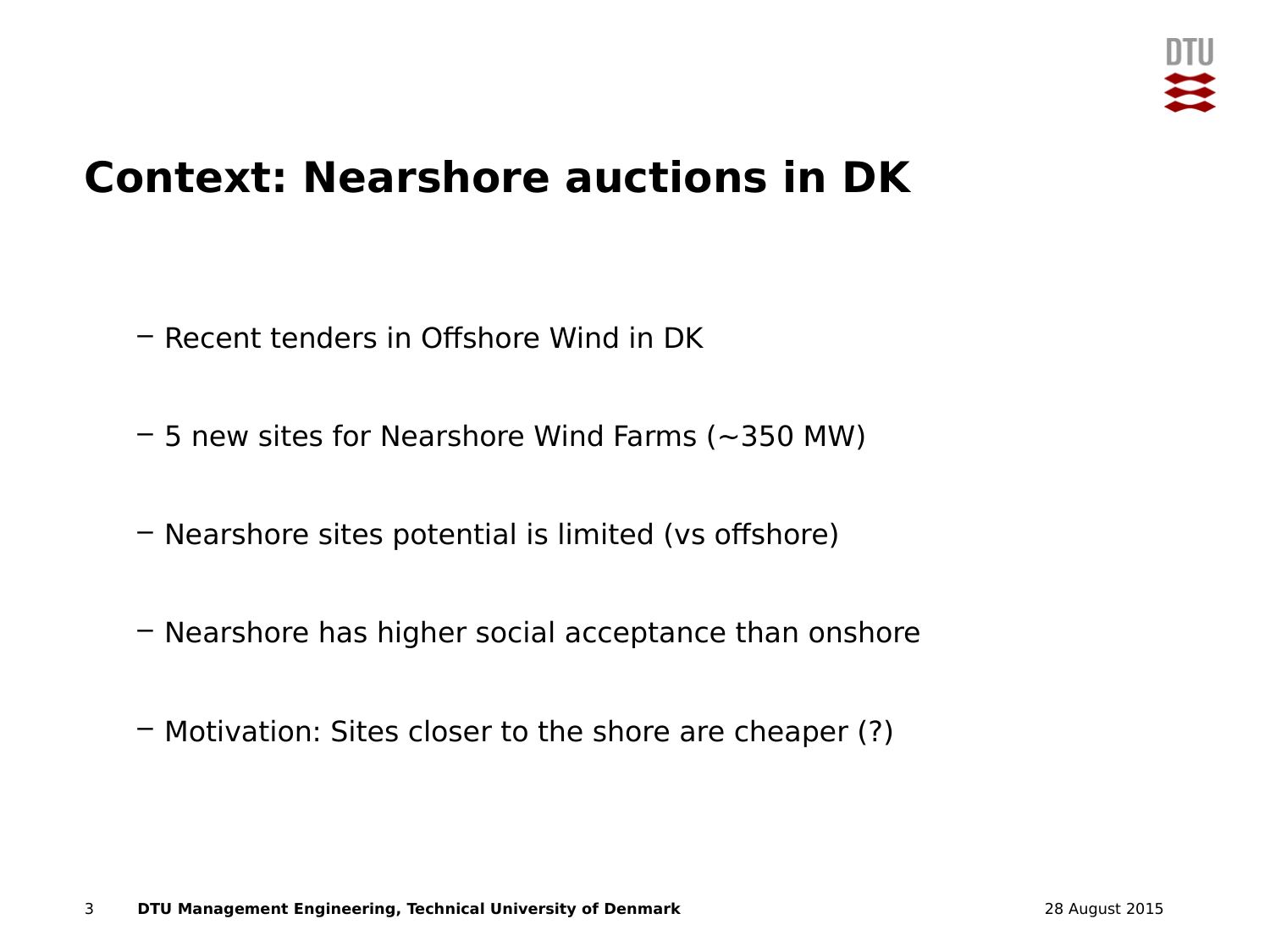

# Context: Nearshore auctions in DK

Recent tenders in Offshore Wind in DK

5 new sites for Nearshore Wind Farms (~350 MW)

Nearshore sites potential is limited (vs offshore)

Nearshore has higher social acceptance than onshore

Motivation: Sites closer to the shore are cheaper (?)

3